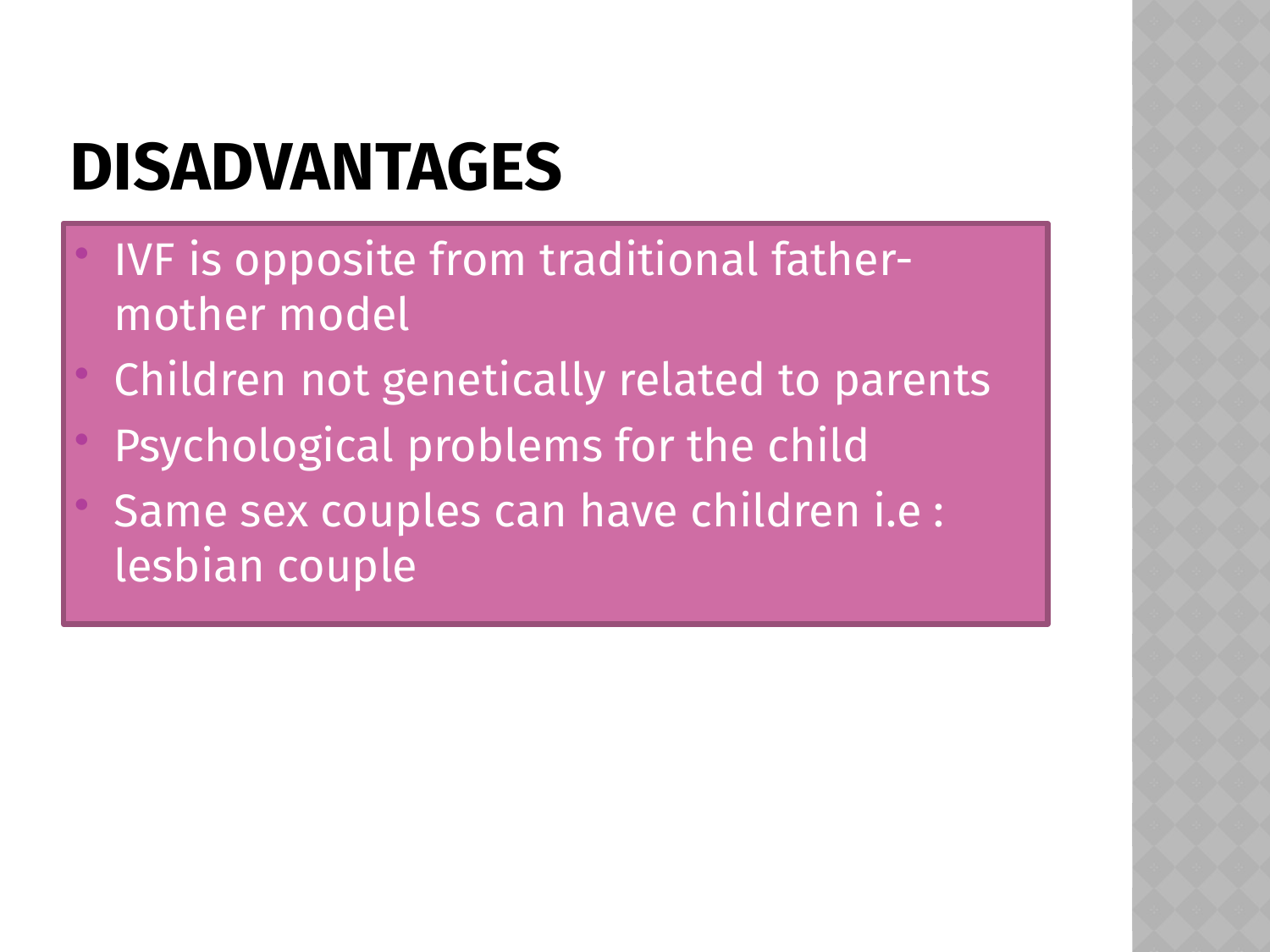

# disadvantages
IVF is opposite from traditional father-mother model
Children not genetically related to parents
Psychological problems for the child
Same sex couples can have children i.e : lesbian couple